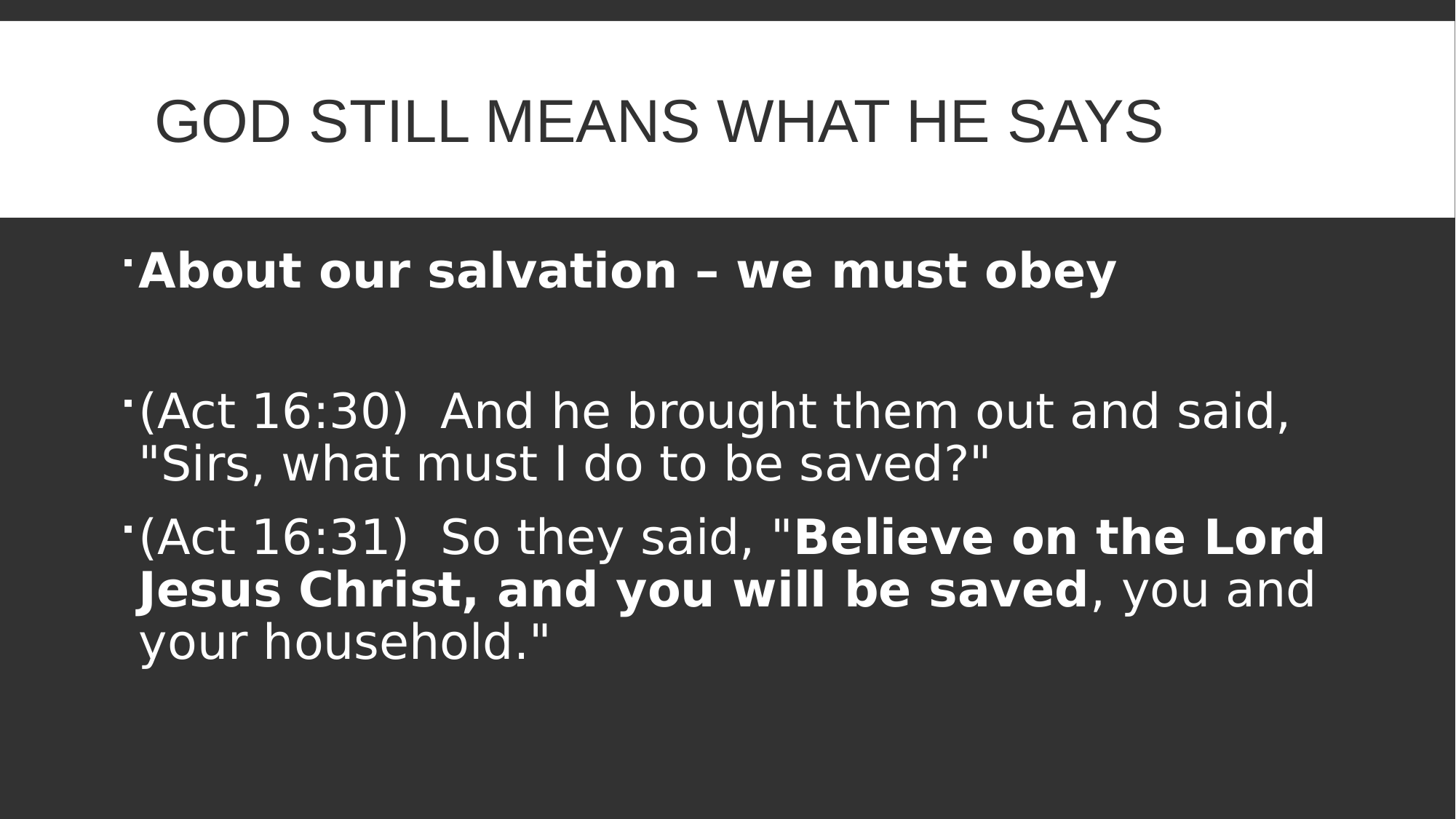

# God still means what he says
About our salvation – we must obey

(Act 16:30)  And he brought them out and said, "Sirs, what must I do to be saved?"
(Act 16:31)  So they said, "Believe on the Lord Jesus Christ, and you will be saved, you and your household."